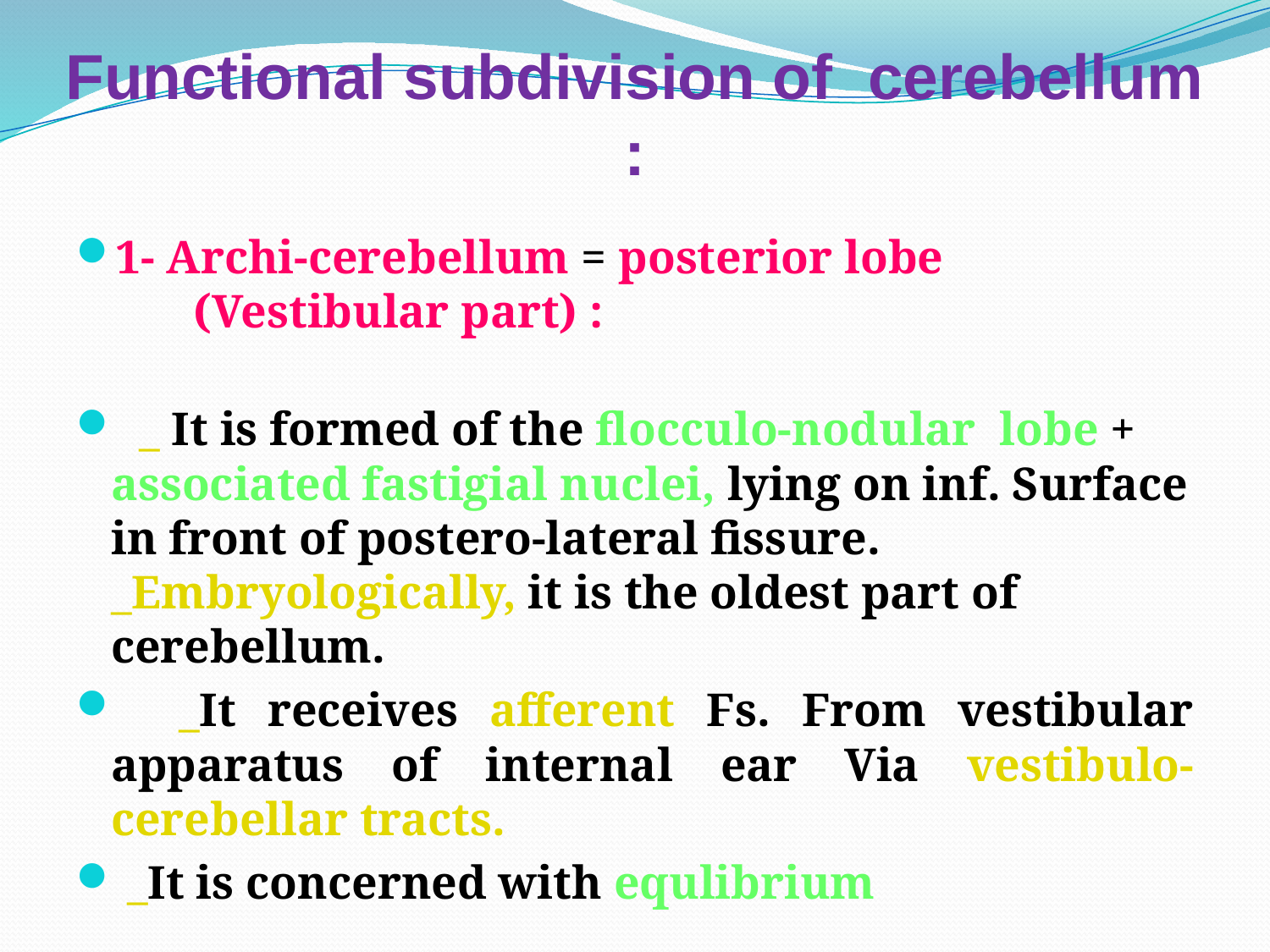

# Functional subdivision of  cerebellum :
1- Archi-cerebellum = posterior lobe                             (Vestibular part) :
  _ It is formed of the flocculo-nodular  lobe + associated fastigial nuclei, lying on inf. Surface in front of postero-lateral fissure.                          _Embryologically, it is the oldest part of cerebellum.
  _It receives afferent Fs. From vestibular apparatus of internal ear Via vestibulo-cerebellar tracts.
 _It is concerned with equlibrium